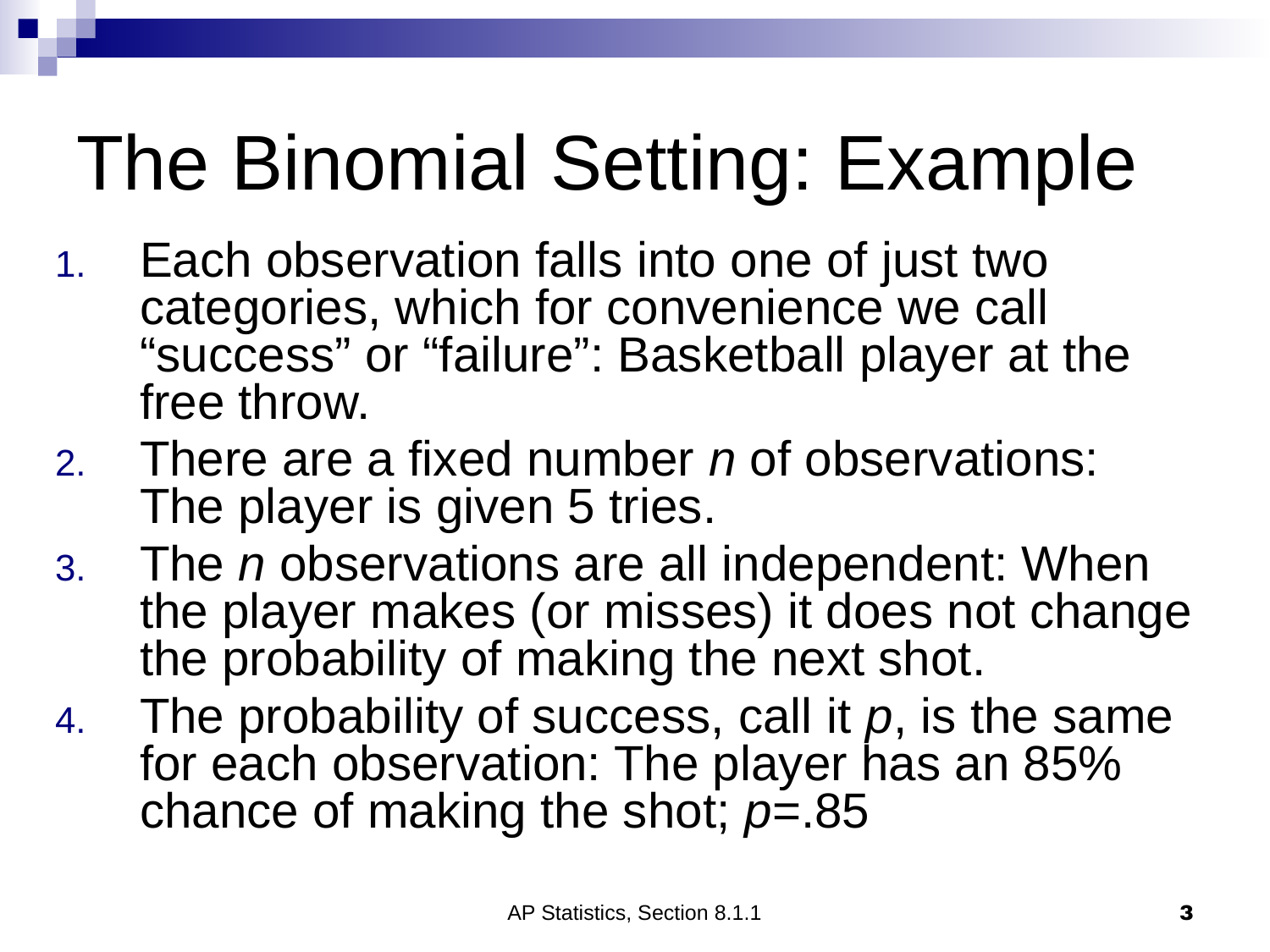

# The Binomial Setting: Example
Each observation falls into one of just two categories, which for convenience we call “success” or “failure”: Basketball player at the free throw.
There are a fixed number n of observations: The player is given 5 tries.
The n observations are all independent: When the player makes (or misses) it does not change the probability of making the next shot.
The probability of success, call it p, is the same for each observation: The player has an 85% chance of making the shot; p=.85
AP Statistics, Section 8.1.1
3